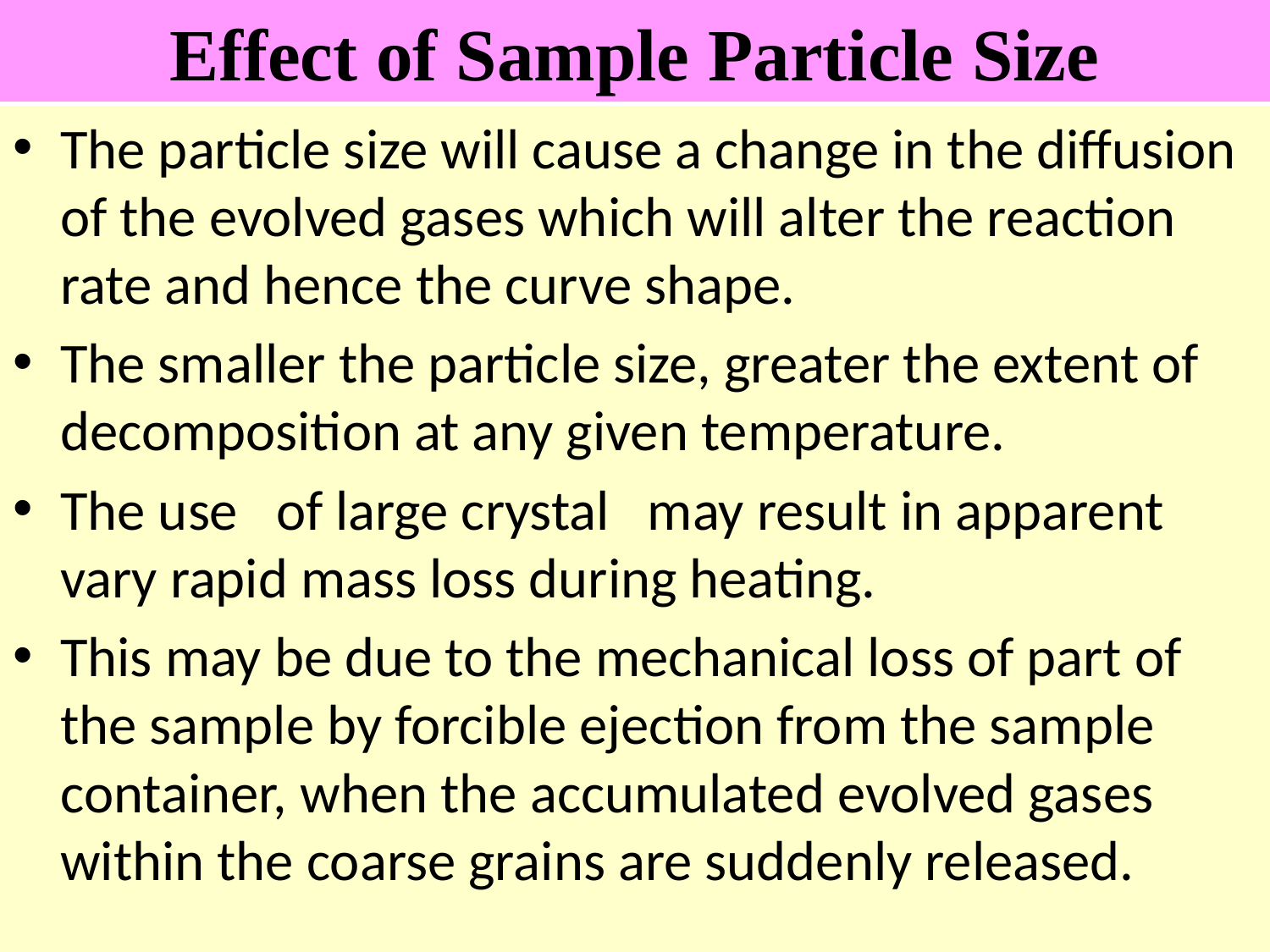

# Effect of Sample Particle Size
The particle size will cause a change in the diffusion of the evolved gases which will alter the reaction rate and hence the curve shape.
The smaller the particle size, greater the extent of decomposition at any given temperature.
The use   of large crystal   may result in apparent vary rapid mass loss during heating.
This may be due to the mechanical loss of part of the sample by forcible ejection from the sample container, when the accumulated evolved gases within the coarse grains are suddenly released.